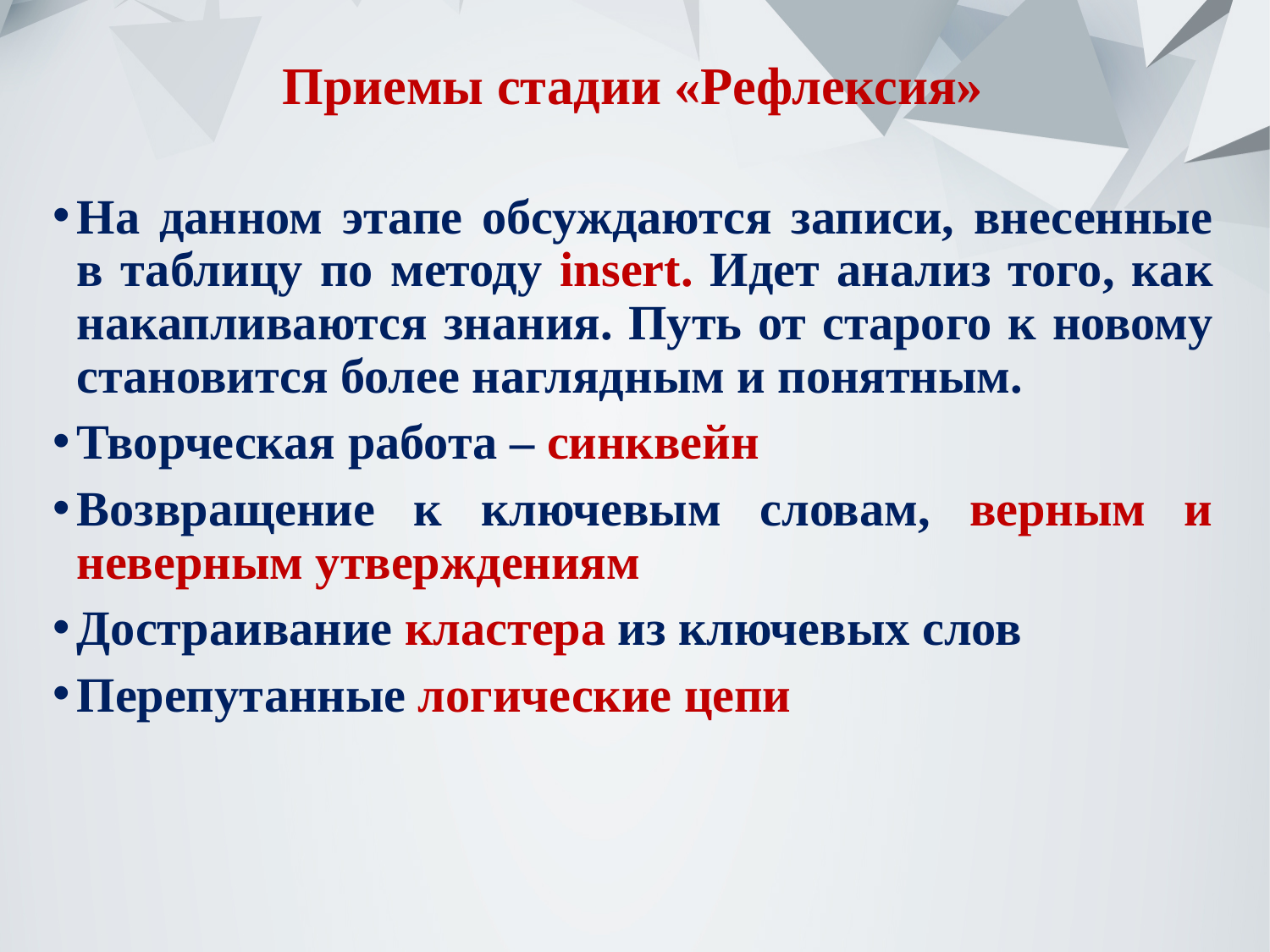

# Приемы стадии «Рефлексия»
На данном этапе обсуждаются записи, внесенные в таблицу по методу insert. Идет анализ того, как накапливаются знания. Путь от старого к новому становится более наглядным и понятным.
Творческая работа – синквейн
Возвращение к ключевым словам, верным и неверным утверждениям
Достраивание кластера из ключевых слов
Перепутанные логические цепи